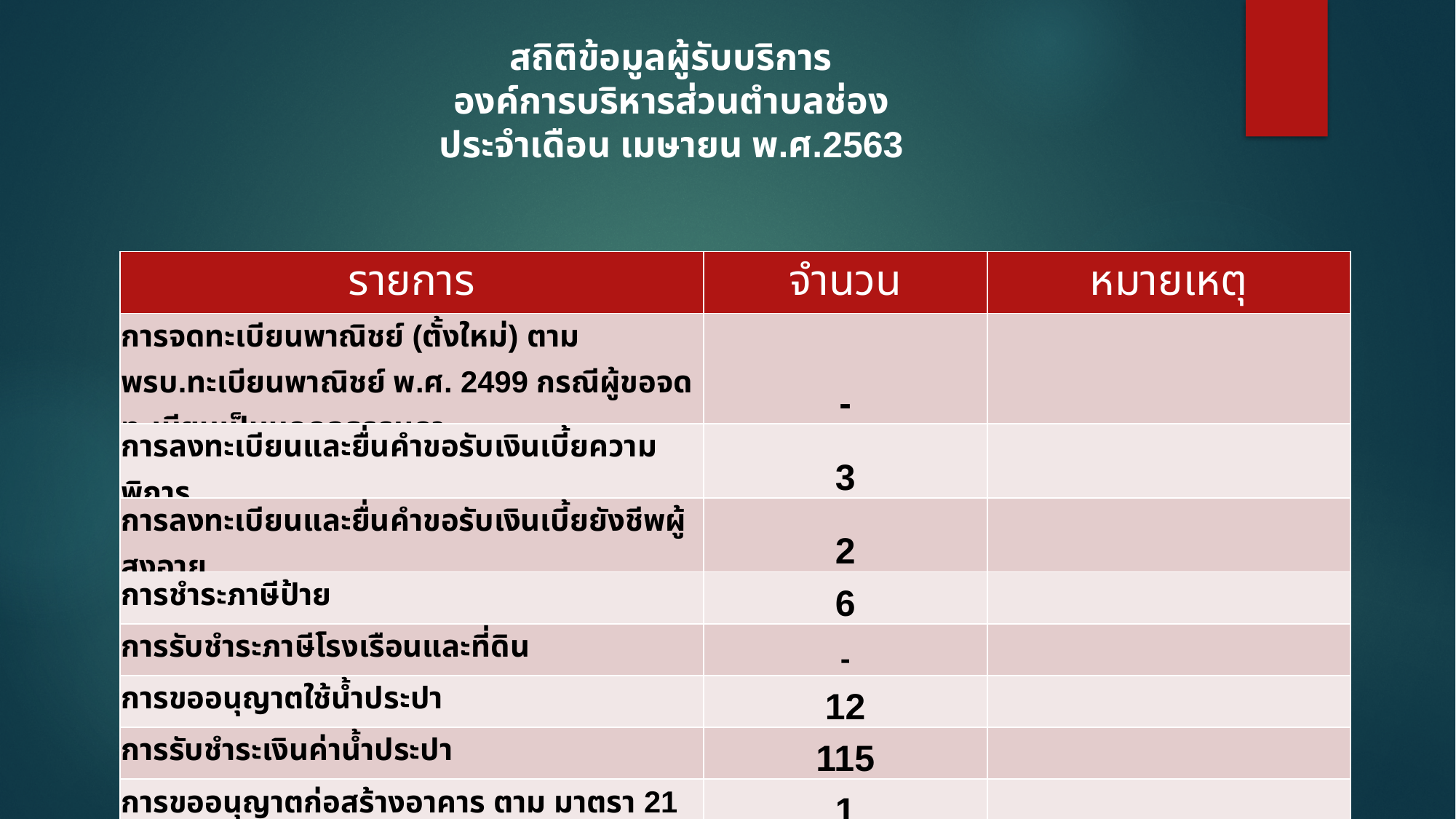

สถิติข้อมูลผู้รับบริการ
องค์การบริหารส่วนตำบลช่อง
ประจำเดือน เมษายน พ.ศ.2563
| รายการ | จำนวน | หมายเหตุ |
| --- | --- | --- |
| การจดทะเบียนพาณิชย์ (ตั้งใหม่) ตาม พรบ.ทะเบียนพาณิชย์ พ.ศ. 2499 กรณีผู้ขอจดทะเบียนเป็นบุคคลธรรมดา | - |  |
| การลงทะเบียนและยื่นคำขอรับเงินเบี้ยความพิการ | 3 |  |
| การลงทะเบียนและยื่นคำขอรับเงินเบี้ยยังชีพผู้สูงอายุ | 2 |  |
| การชำระภาษีป้าย | 6 |  |
| การรับชำระภาษีโรงเรือนและที่ดิน | - |  |
| การขออนุญาตใช้น้ำประปา | 12 |  |
| การรับชำระเงินค่าน้ำประปา | 115 |  |
| การขออนุญาตก่อสร้างอาคาร ตาม มาตรา 21 | 1 |  |